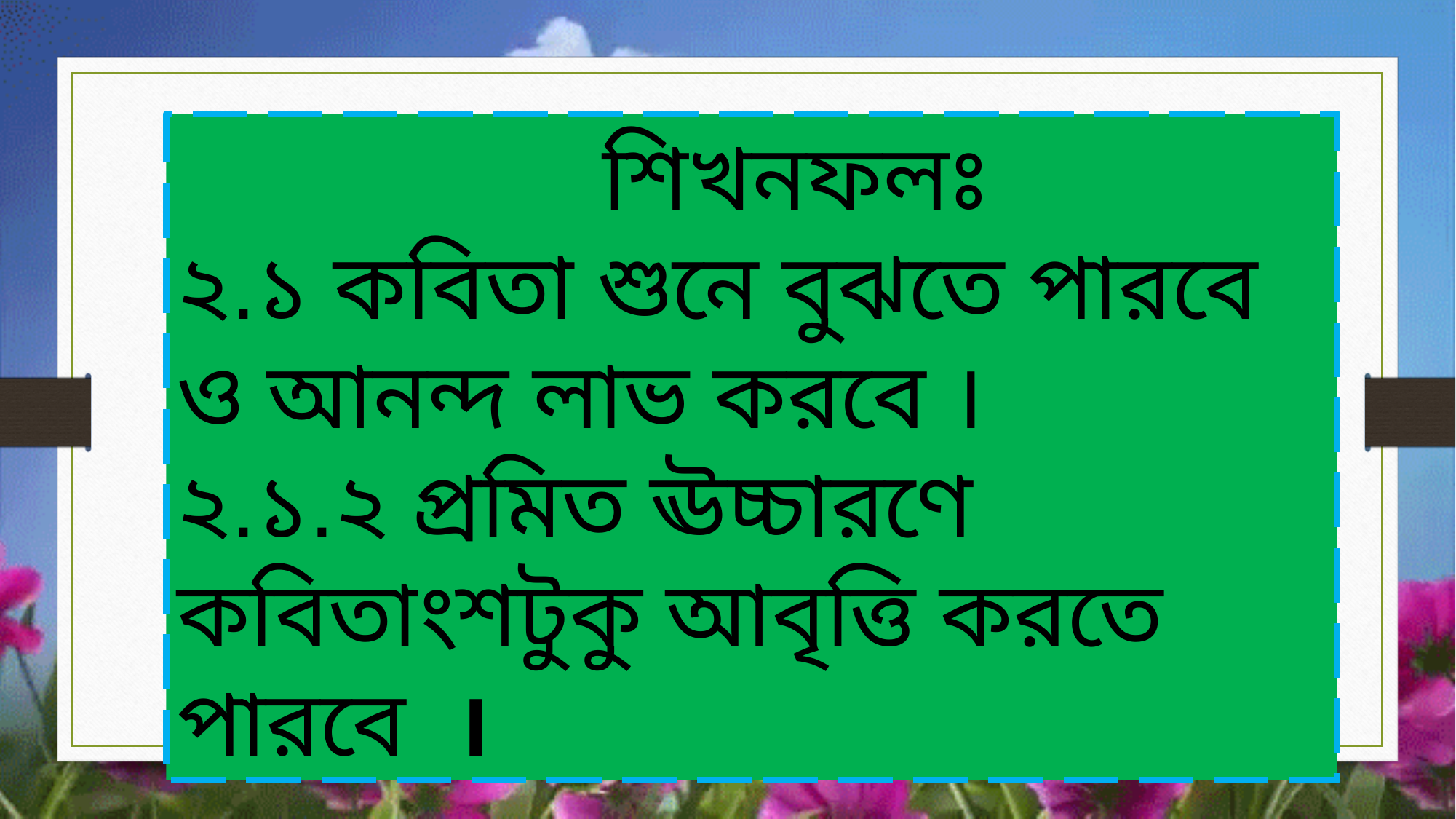

শিখনফলঃ
২.১ কবিতা শুনে বুঝতে পারবে ও আনন্দ লাভ করবে ।
২.১.২ প্রমিত ঊচ্চারণে কবিতাংশটুকু আবৃত্তি করতে পারবে  ।